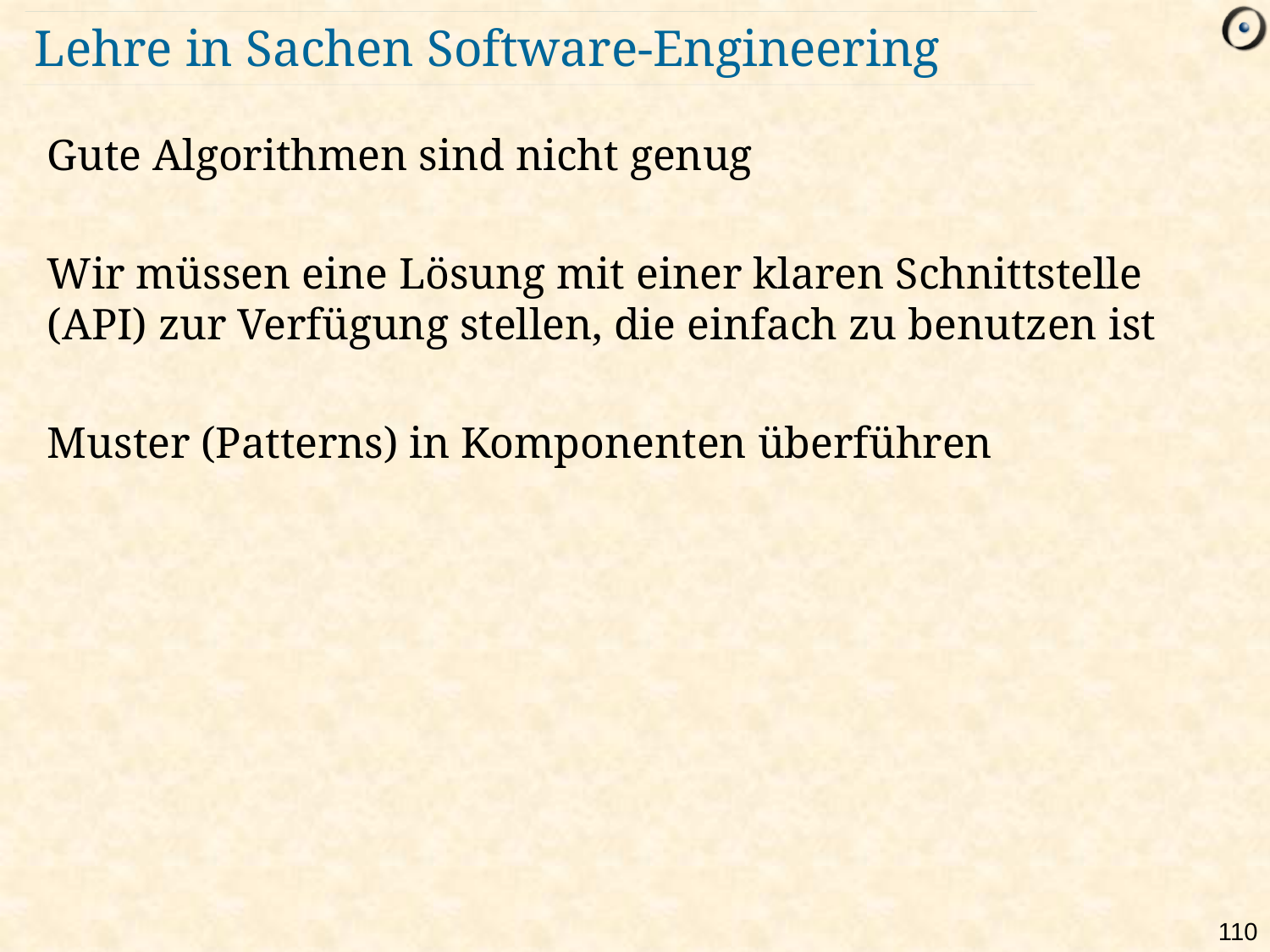

# Lehre in Sachen Software-Engineering
Gute Algorithmen sind nicht genug

Wir müssen eine Lösung mit einer klaren Schnittstelle (API) zur Verfügung stellen, die einfach zu benutzen ist

Muster (Patterns) in Komponenten überführen